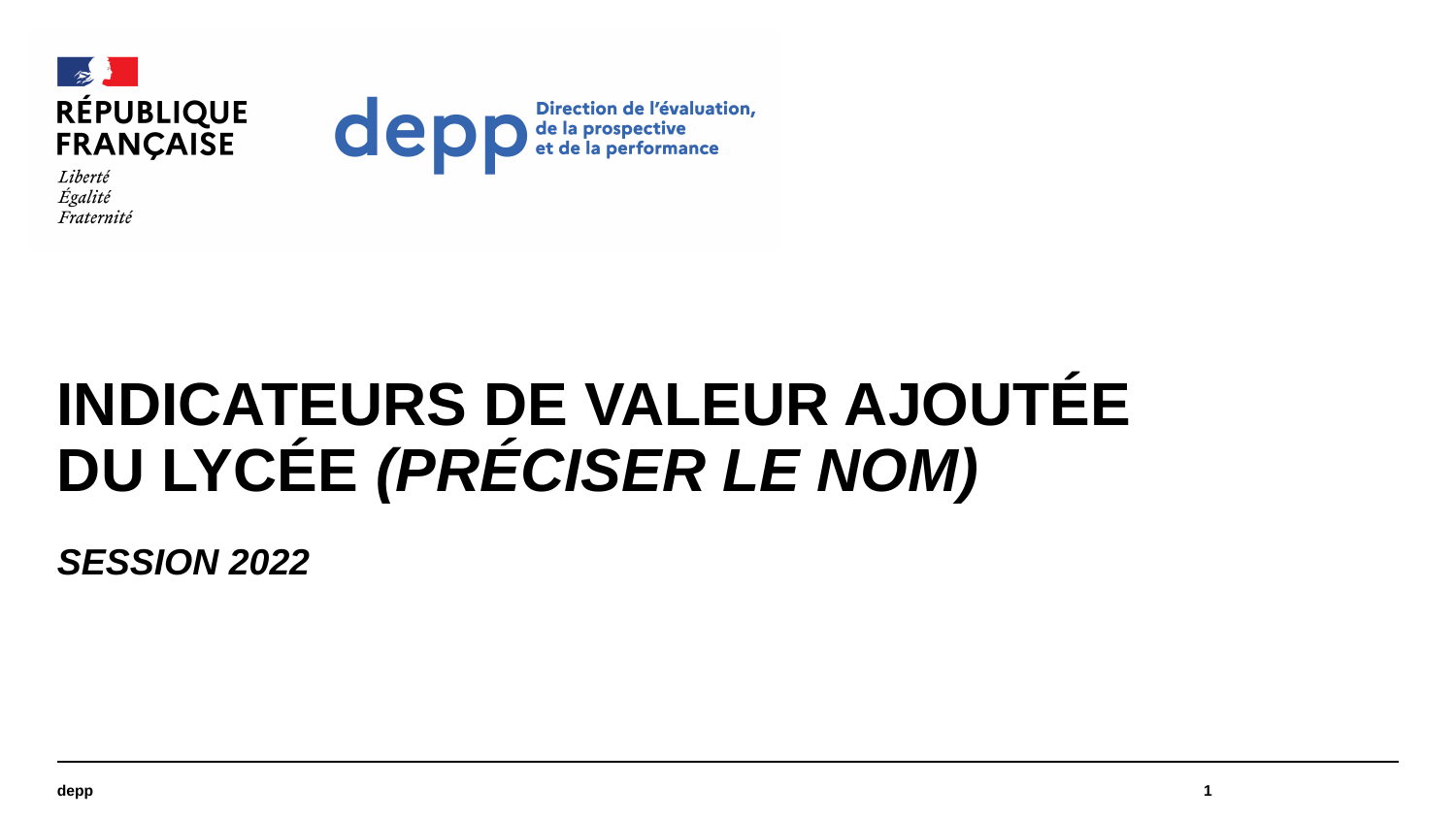

#
Indicateurs de Valeur ajoutée
du lycée (préciser LE NOM)

Session 2022
depp
1